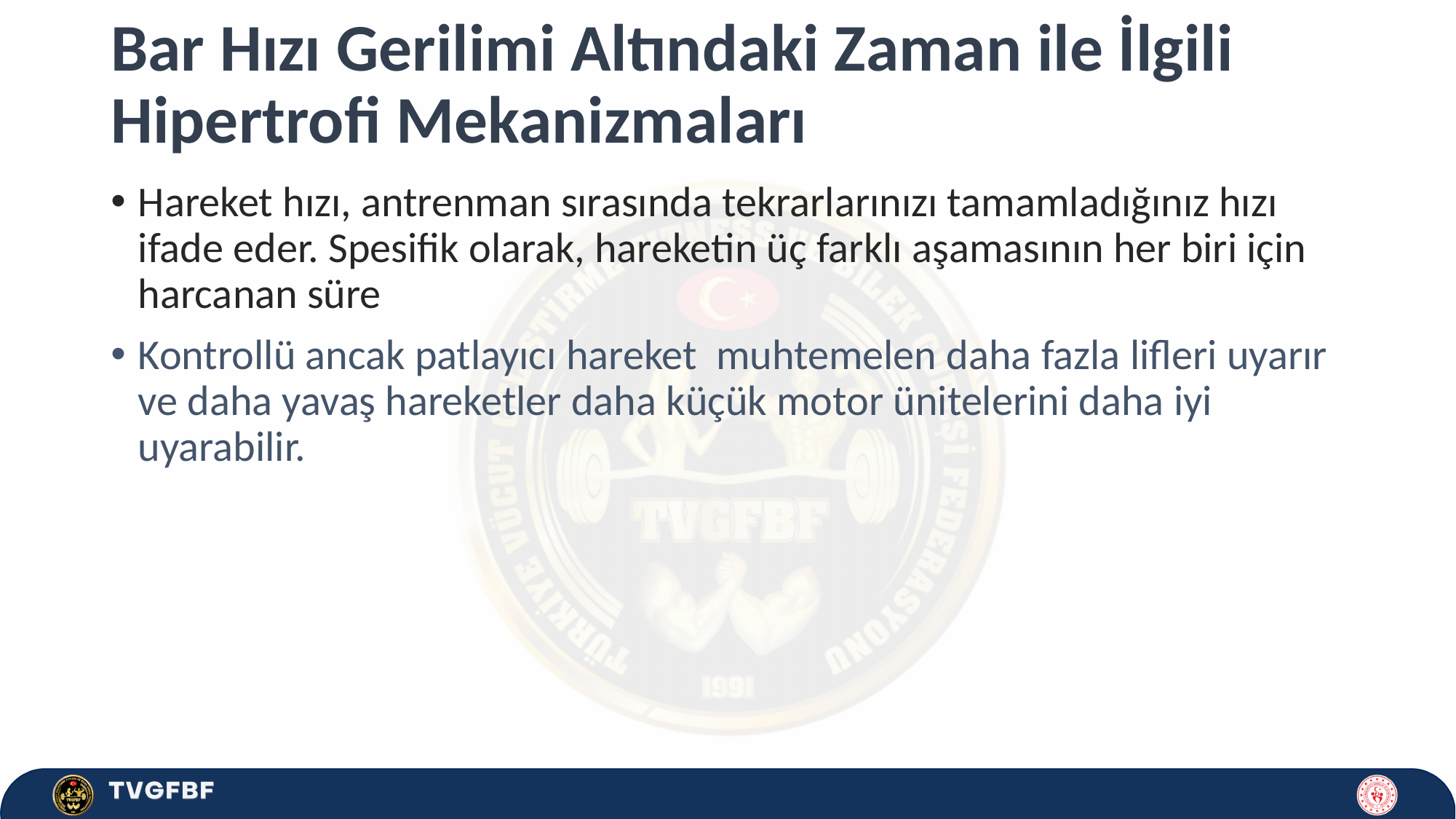

# Bar Hızı Gerilimi Altındaki Zaman ile İlgili Hipertrofi Mekanizmaları
Hareket hızı, antrenman sırasında tekrarlarınızı tamamladığınız hızı ifade eder. Spesifik olarak, hareketin üç farklı aşamasının her biri için harcanan süre
Kontrollü ancak patlayıcı hareket  muhtemelen daha fazla lifleri uyarır ve daha yavaş hareketler daha küçük motor ünitelerini daha iyi uyarabilir.